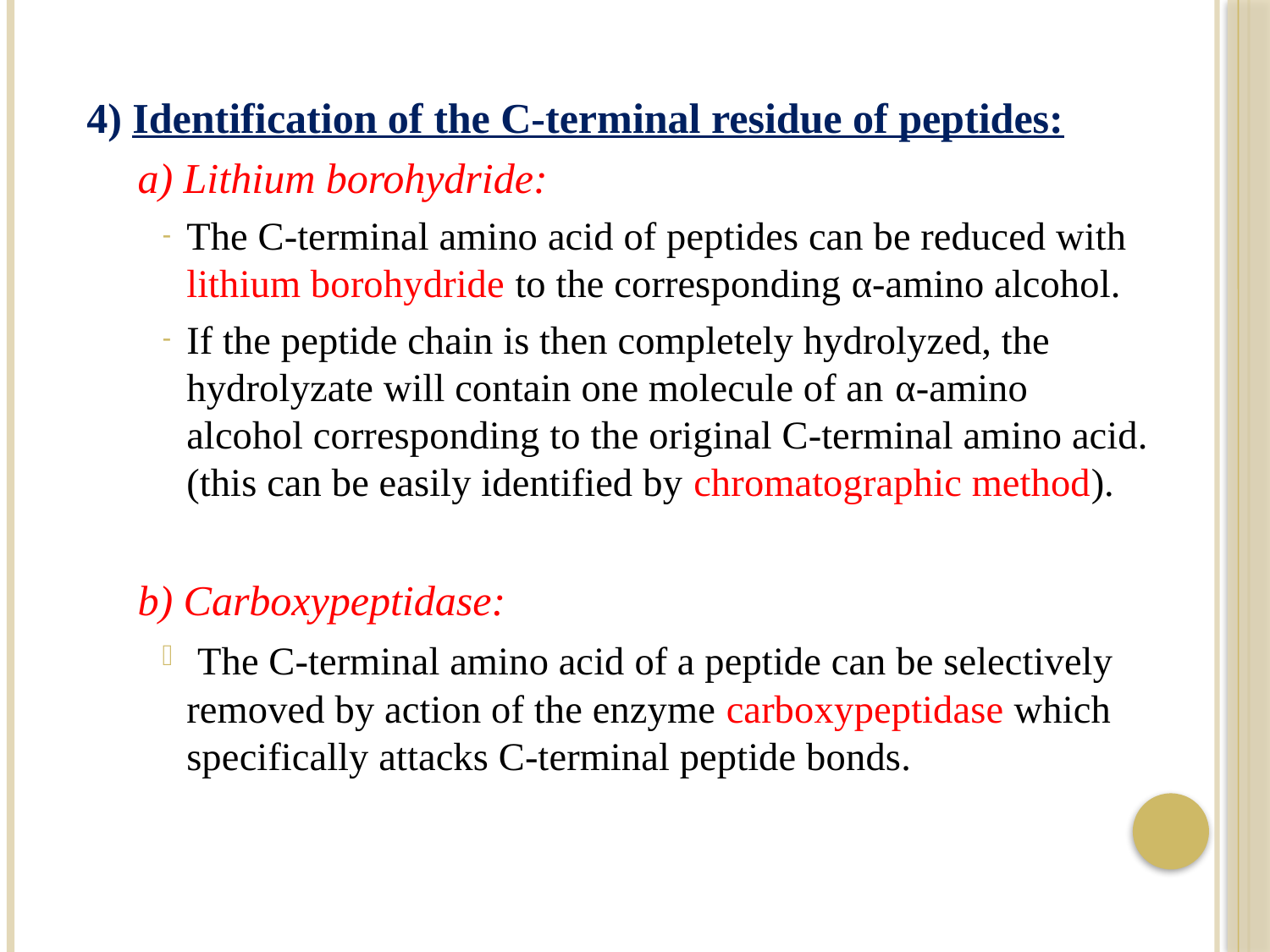

4) Identification of the C-terminal residue of peptides:
a) Lithium borohydride:
The C-terminal amino acid of peptides can be reduced with lithium borohydride to the corresponding α-amino alcohol.
If the peptide chain is then completely hydrolyzed, the hydrolyzate will contain one molecule of an α-amino alcohol corresponding to the original C-terminal amino acid. (this can be easily identified by chromatographic method).

b) Carboxypeptidase:
 The C-terminal amino acid of a peptide can be selectively removed by action of the enzyme carboxypeptidase which specifically attacks C-terminal peptide bonds.